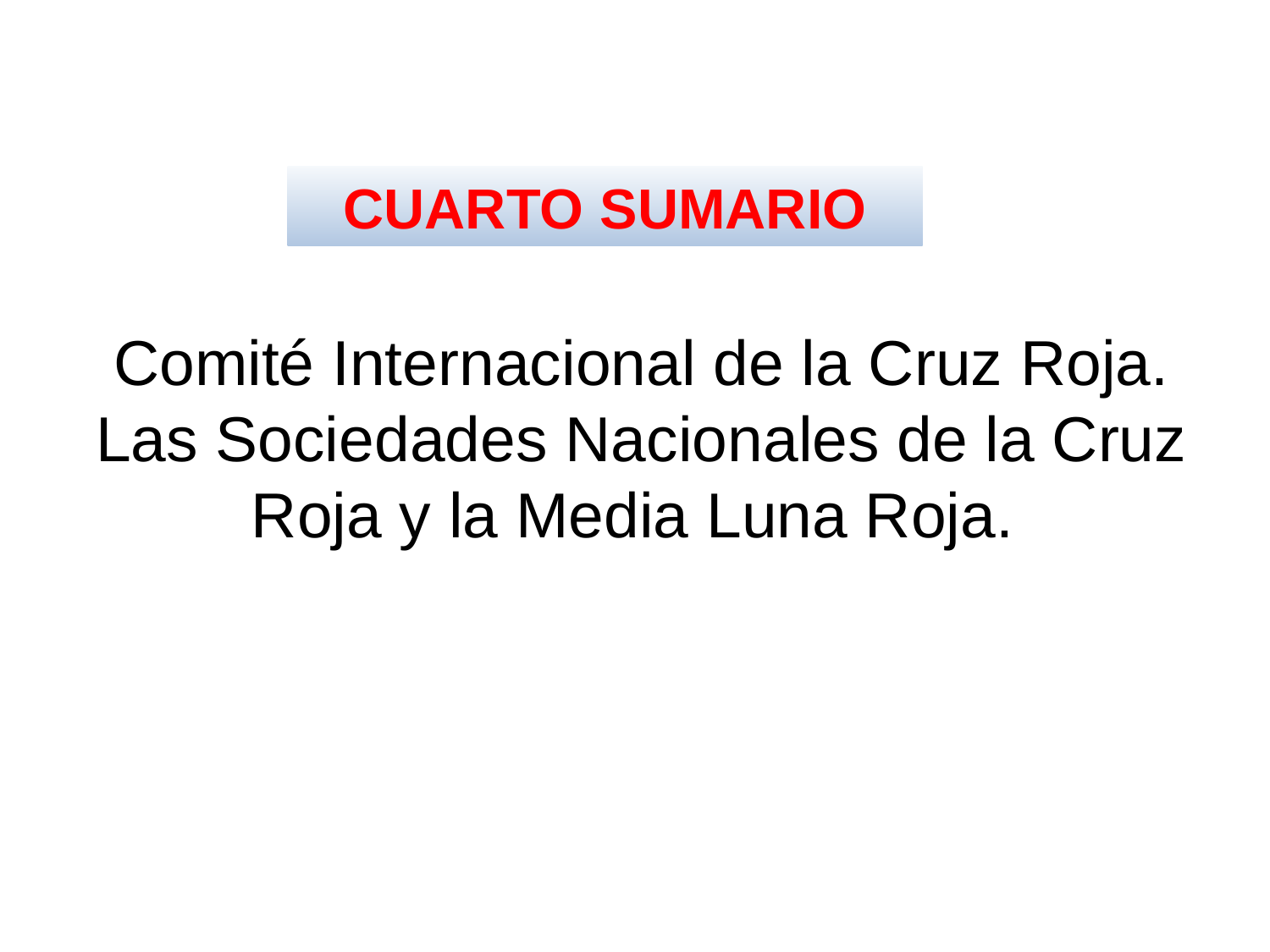

CUARTO SUMARIO
Comité Internacional de la Cruz Roja. Las Sociedades Nacionales de la Cruz Roja y la Media Luna Roja.